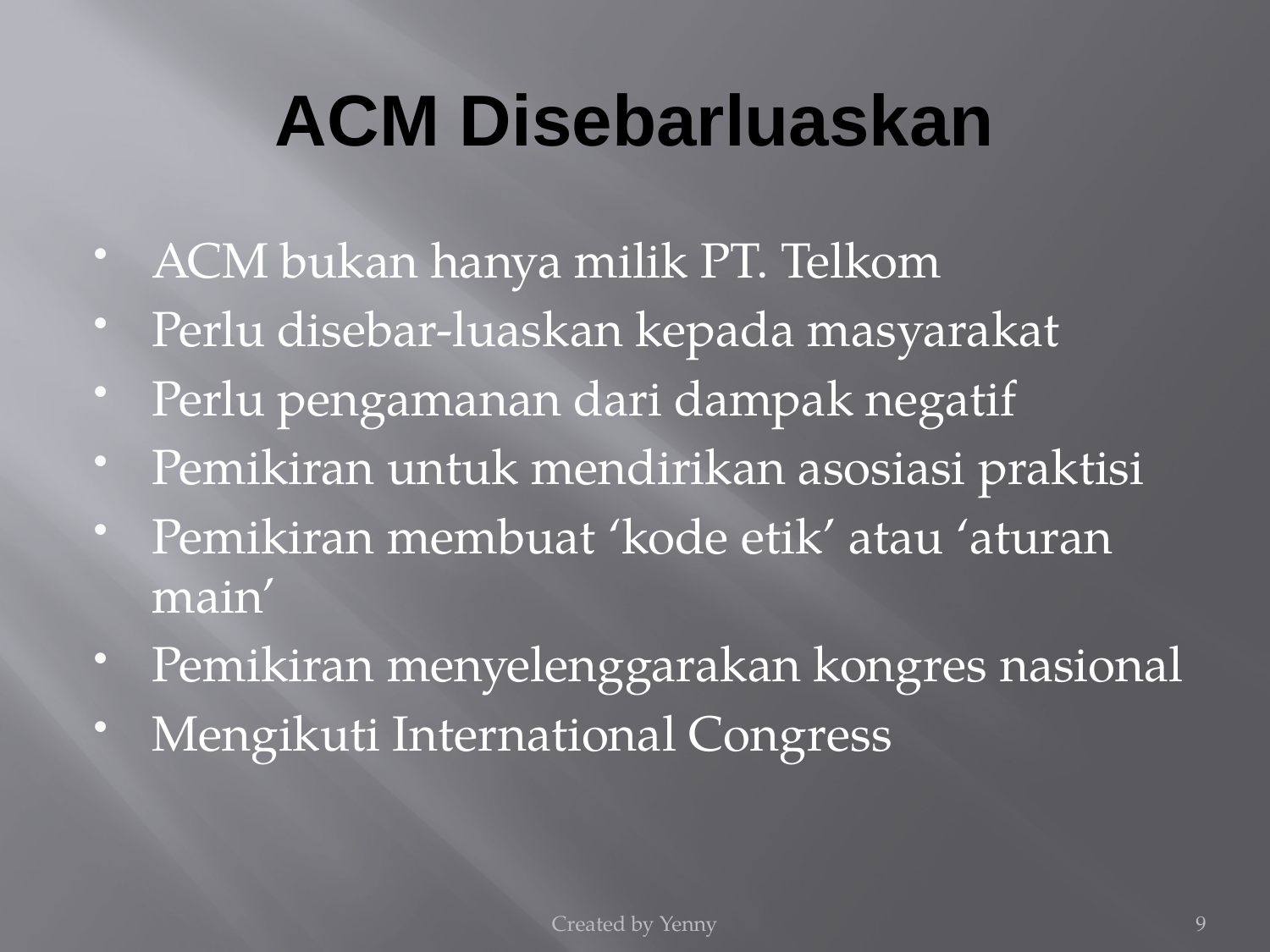

# ACM Disebarluaskan
ACM bukan hanya milik PT. Telkom
Perlu disebar-luaskan kepada masyarakat
Perlu pengamanan dari dampak negatif
Pemikiran untuk mendirikan asosiasi praktisi
Pemikiran membuat ‘kode etik’ atau ‘aturan main’
Pemikiran menyelenggarakan kongres nasional
Mengikuti International Congress

Created by Yenny
9